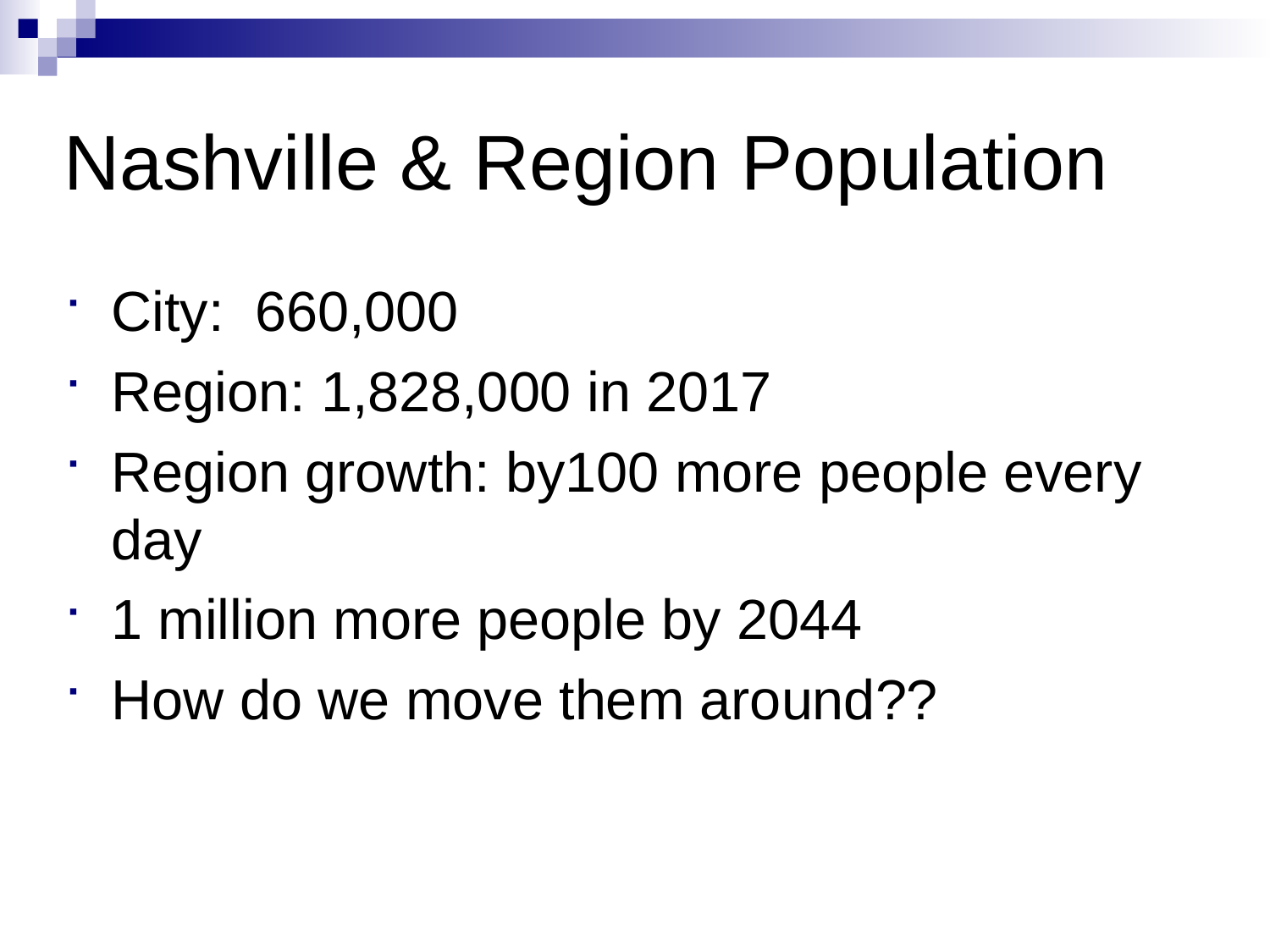

Nashville & Region Population
City:  660,000
Region: 1,828,000 in 2017
Region growth: by100 more people every day
1 million more people by 2044
How do we move them around??